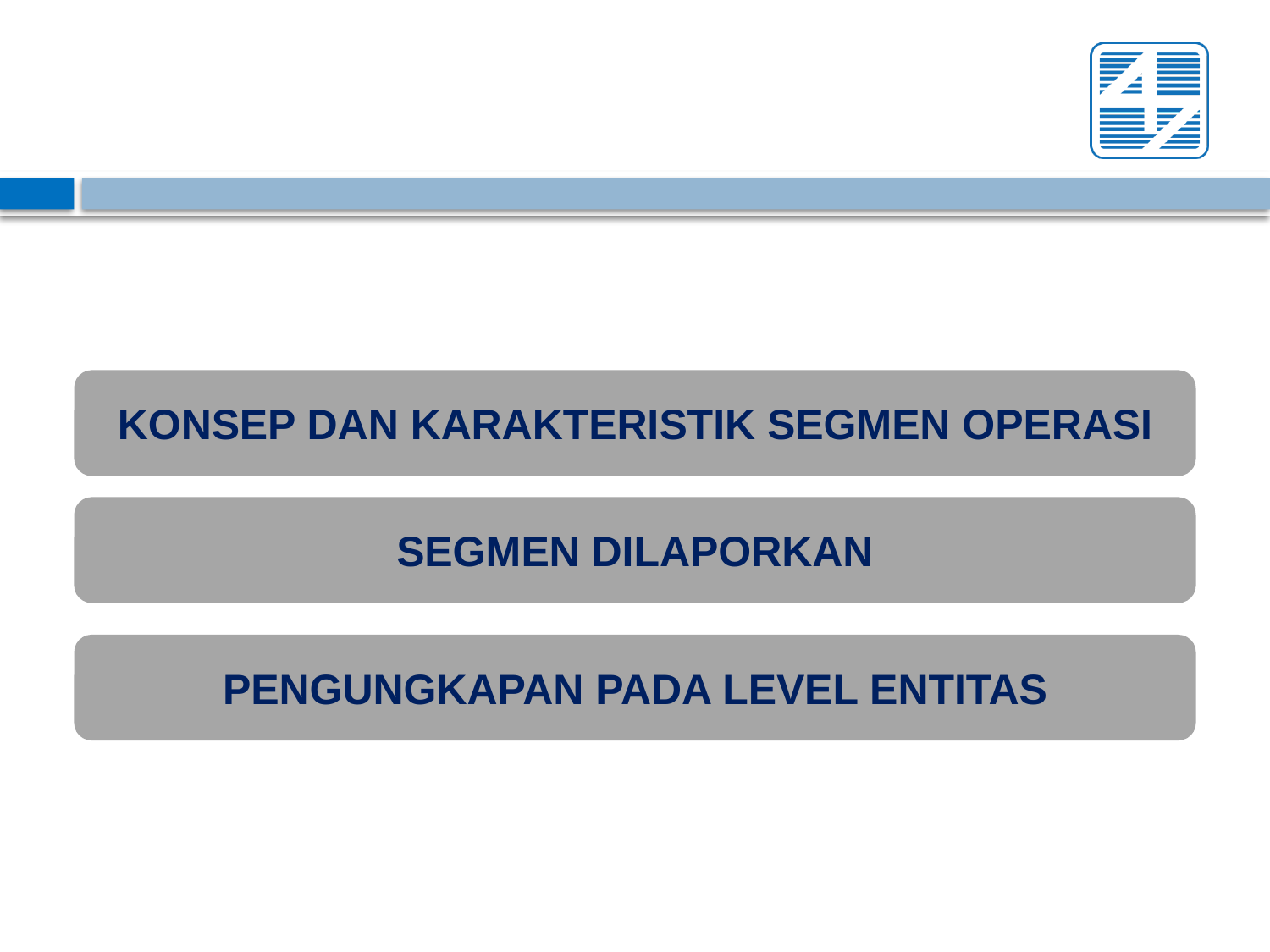

KONSEP DAN KARAKTERISTIK SEGMEN OPERASI
SEGMEN DILAPORKAN
PENGUNGKAPAN PADA LEVEL ENTITAS